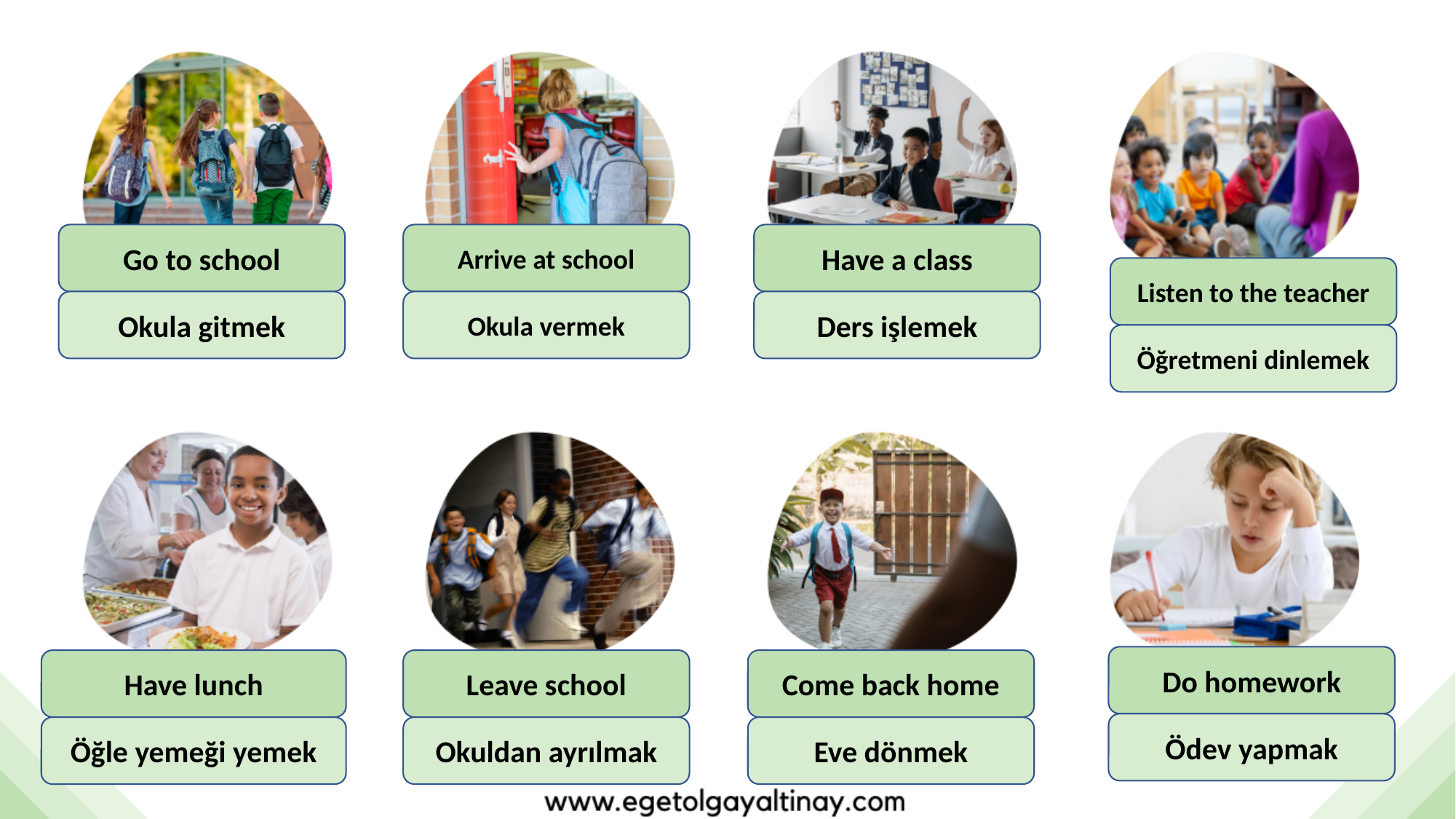

Arrive at school
Have a class
Go to school
Listen to the teacher
Ders işlemek
Okula gitmek
Okula vermek
Öğretmeni dinlemek
Do homework
Have lunch
Leave school
Come back home
Ödev yapmak
Öğle yemeği yemek
Okuldan ayrılmak
Eve dönmek